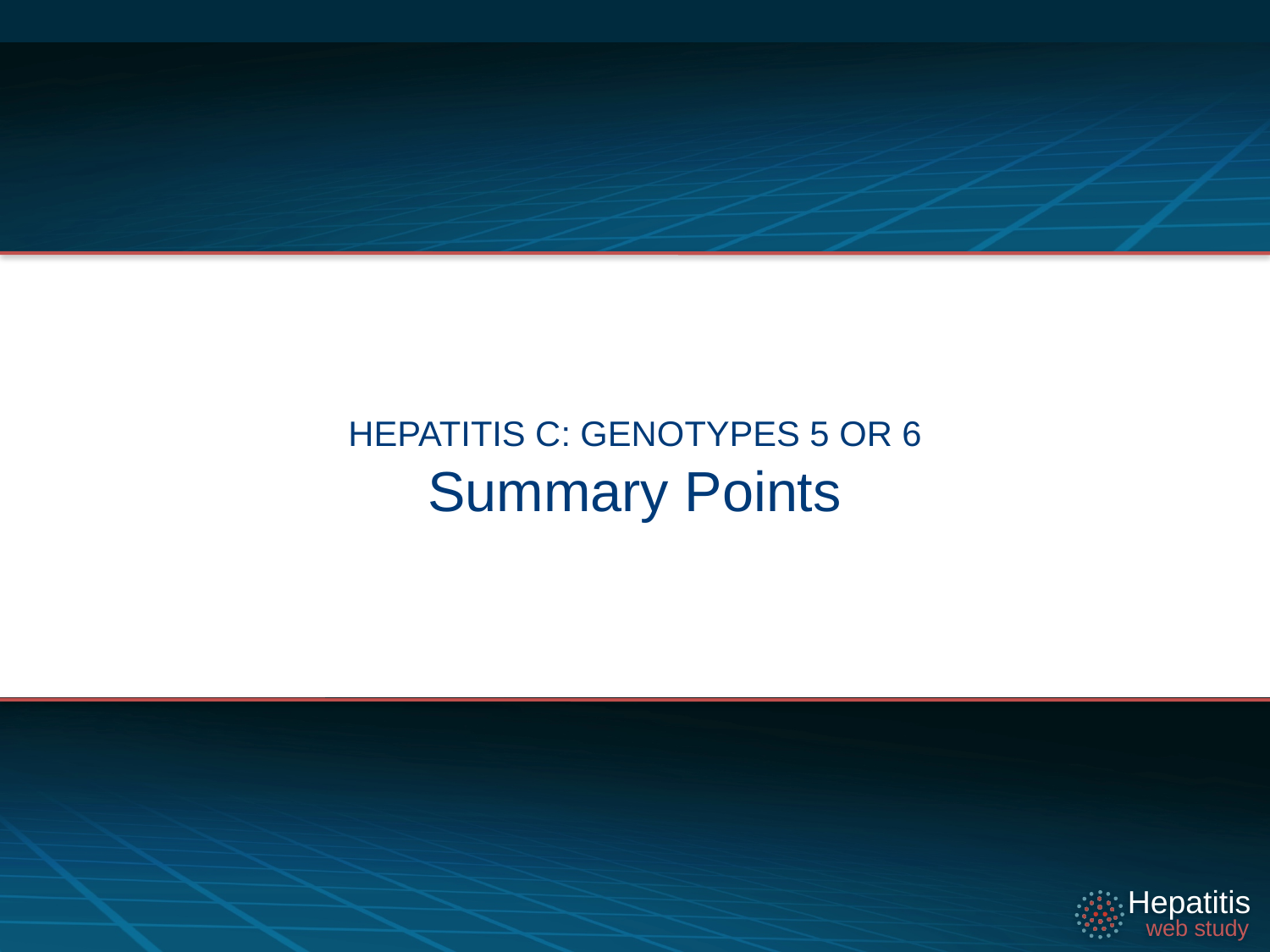

Hepatitis C: Genotypes 5 or 6
# Summary Points